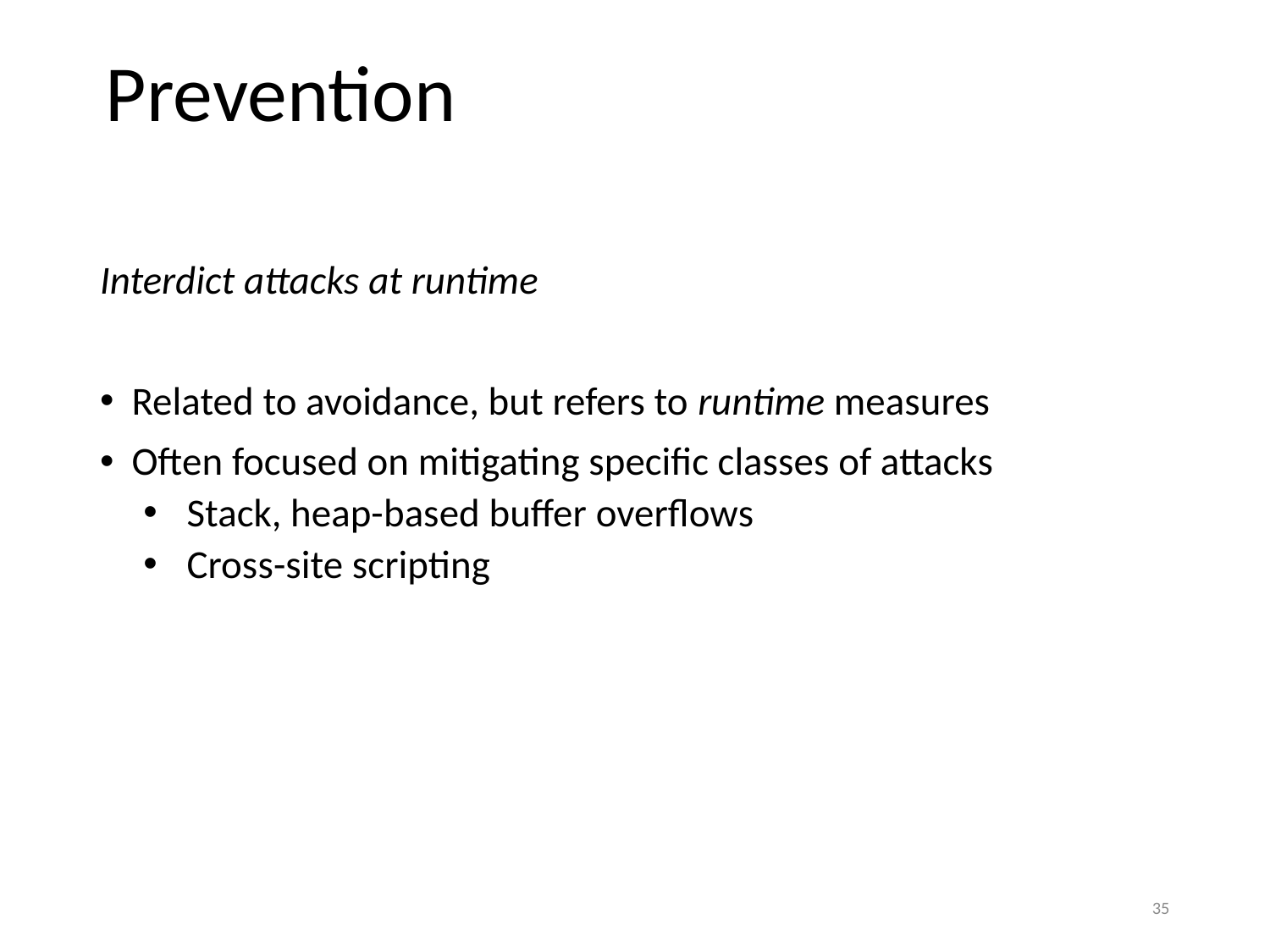

# Prevention
Interdict attacks at runtime

Related to avoidance, but refers to runtime measures
Often focused on mitigating specific classes of attacks
Stack, heap-based buffer overflows
Cross-site scripting
35